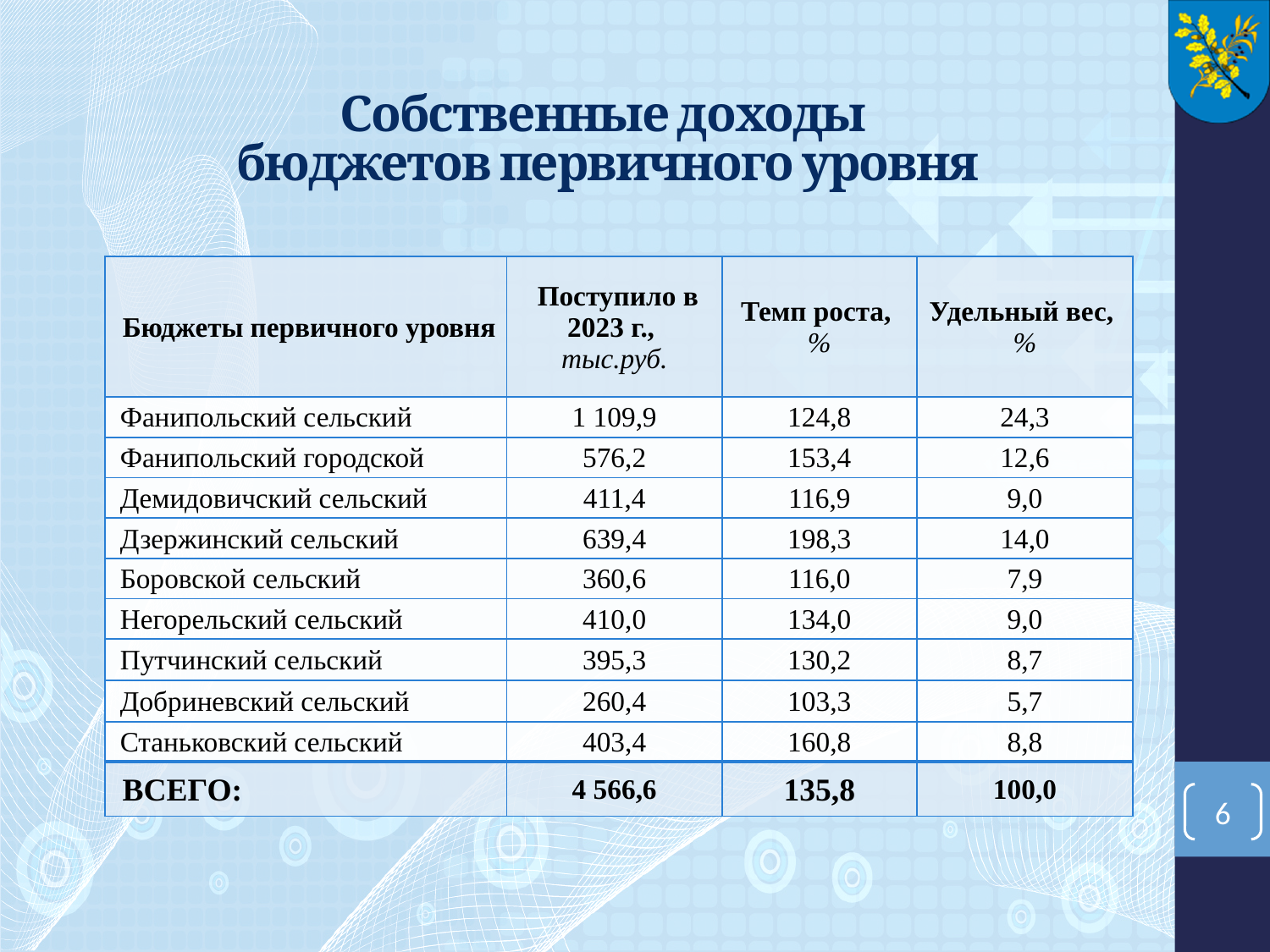

# Собственные доходы бюджетов первичного уровня
| Бюджеты первичного уровня | Поступило в 2023 г., тыс.руб. | Темп роста, % | Удельный вес, % |
| --- | --- | --- | --- |
| Фанипольский сельский | 1 109,9 | 124,8 | 24,3 |
| Фанипольский городской | 576,2 | 153,4 | 12,6 |
| Демидовичский сельский | 411,4 | 116,9 | 9,0 |
| Дзержинский сельский | 639,4 | 198,3 | 14,0 |
| Боровской сельский | 360,6 | 116,0 | 7,9 |
| Негорельский сельский | 410,0 | 134,0 | 9,0 |
| Путчинский сельский | 395,3 | 130,2 | 8,7 |
| Добриневский сельский | 260,4 | 103,3 | 5,7 |
| Станьковский сельский | 403,4 | 160,8 | 8,8 |
| ВСЕГО: | 4 566,6 | 135,8 | 100,0 |
6